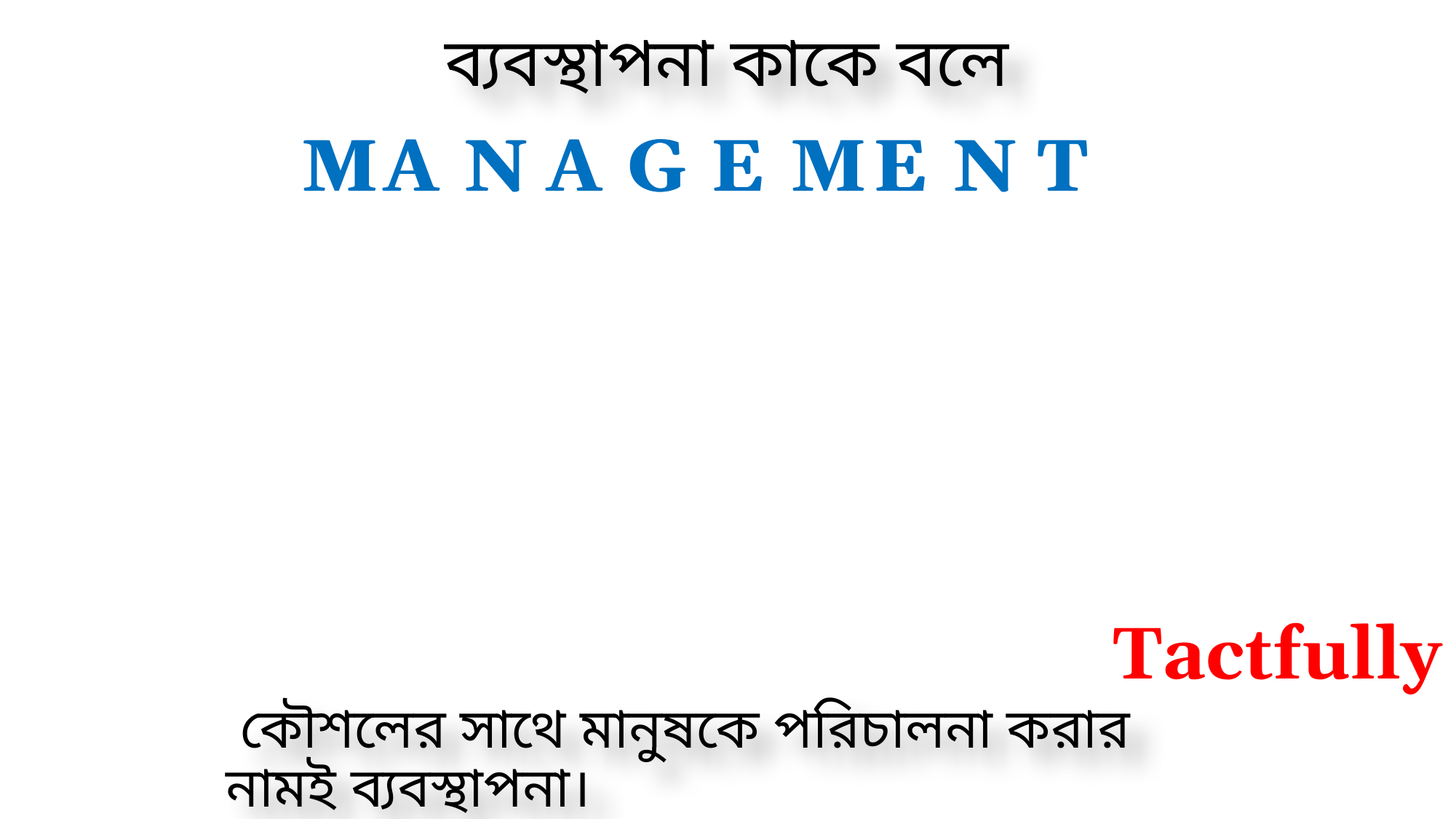

ব্যবস্থাপনা কাকে বলে
M
M
A
A
N
N
A
A
G
G
E
E
M
M
E
E
N
N
T
T
Tactfully
 কৌশলের সাথে মানুষকে পরিচালনা করার নামই ব্যবস্থাপনা।